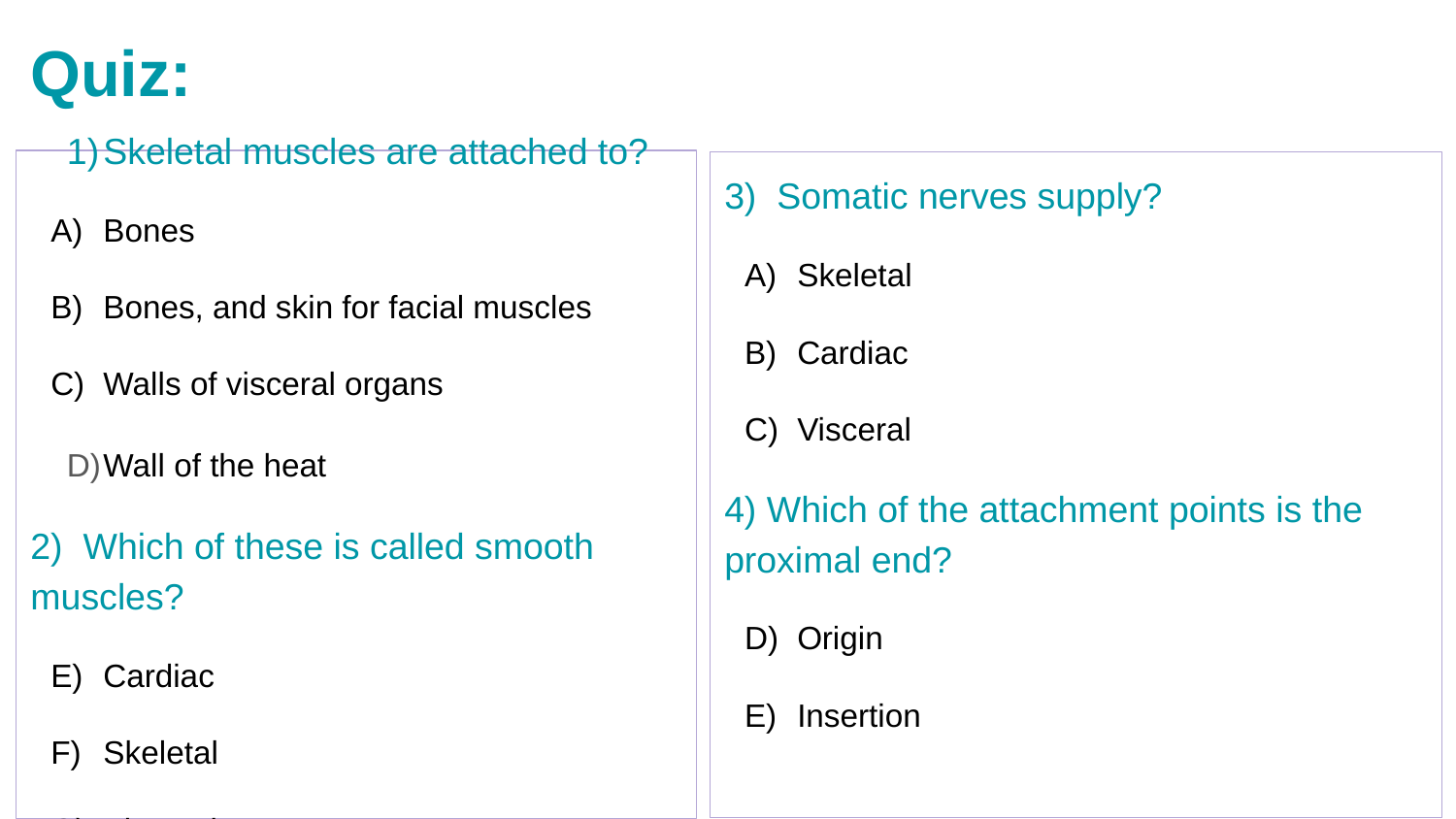

Quiz:
Skeletal muscles are attached to?
Bones
Bones, and skin for facial muscles
Walls of visceral organs
Wall of the heat
2)  Which of these is called smooth muscles?
Cardiac
Skeletal
Visceral
3)  Somatic nerves supply?
Skeletal
Cardiac
Visceral
4) Which of the attachment points is the proximal end?
Origin
Insertion